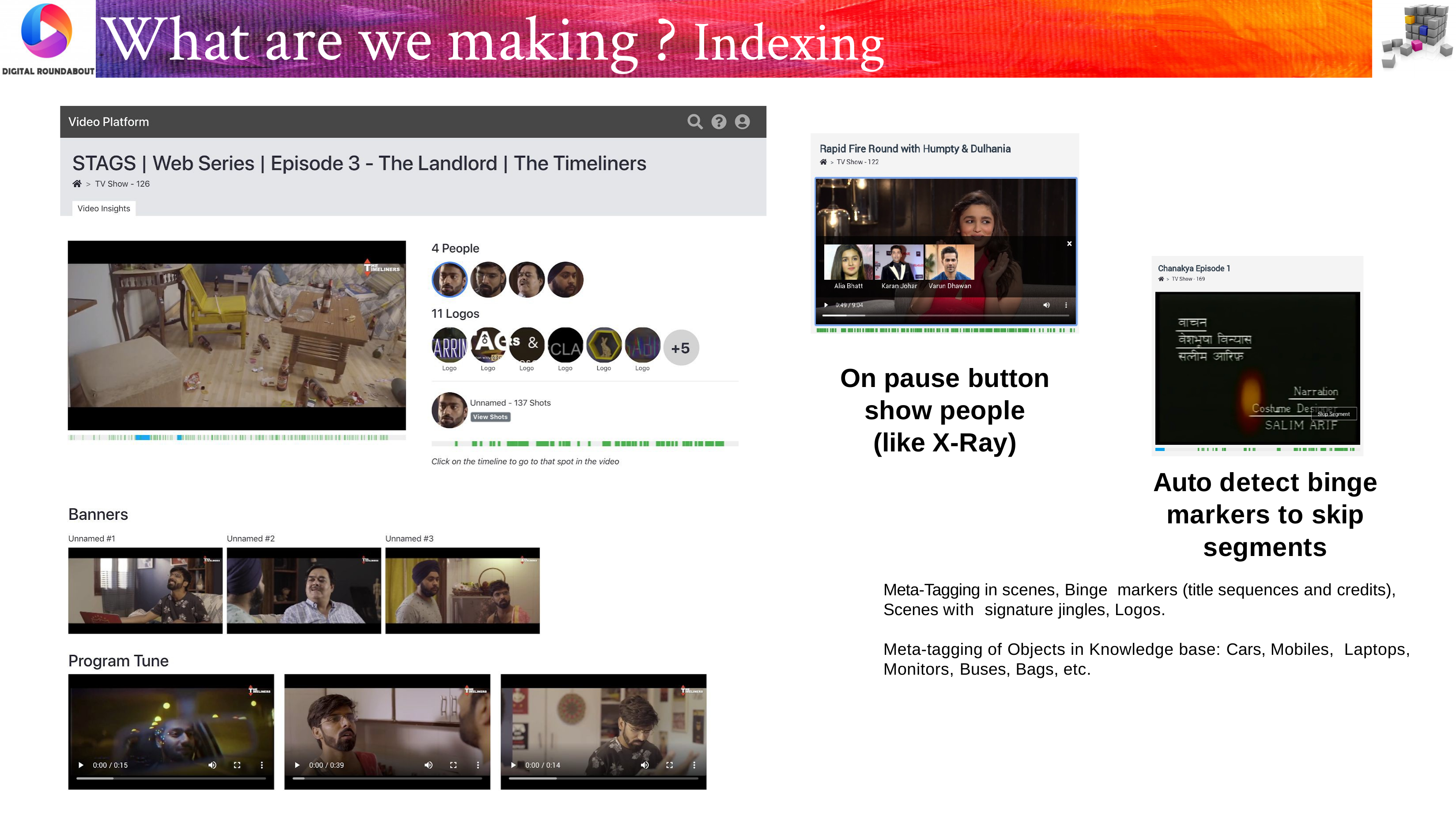

# What are we making ? Indexing

On pause button  show people  (like X-Ray)
Auto detect binge  markers to skip  segments
Meta-Tagging in scenes, Binge  markers (title sequences and credits), Scenes with  signature jingles, Logos.

Meta-tagging of Objects in Knowledge base: Cars, Mobiles,  Laptops, Monitors, Buses, Bags, etc.